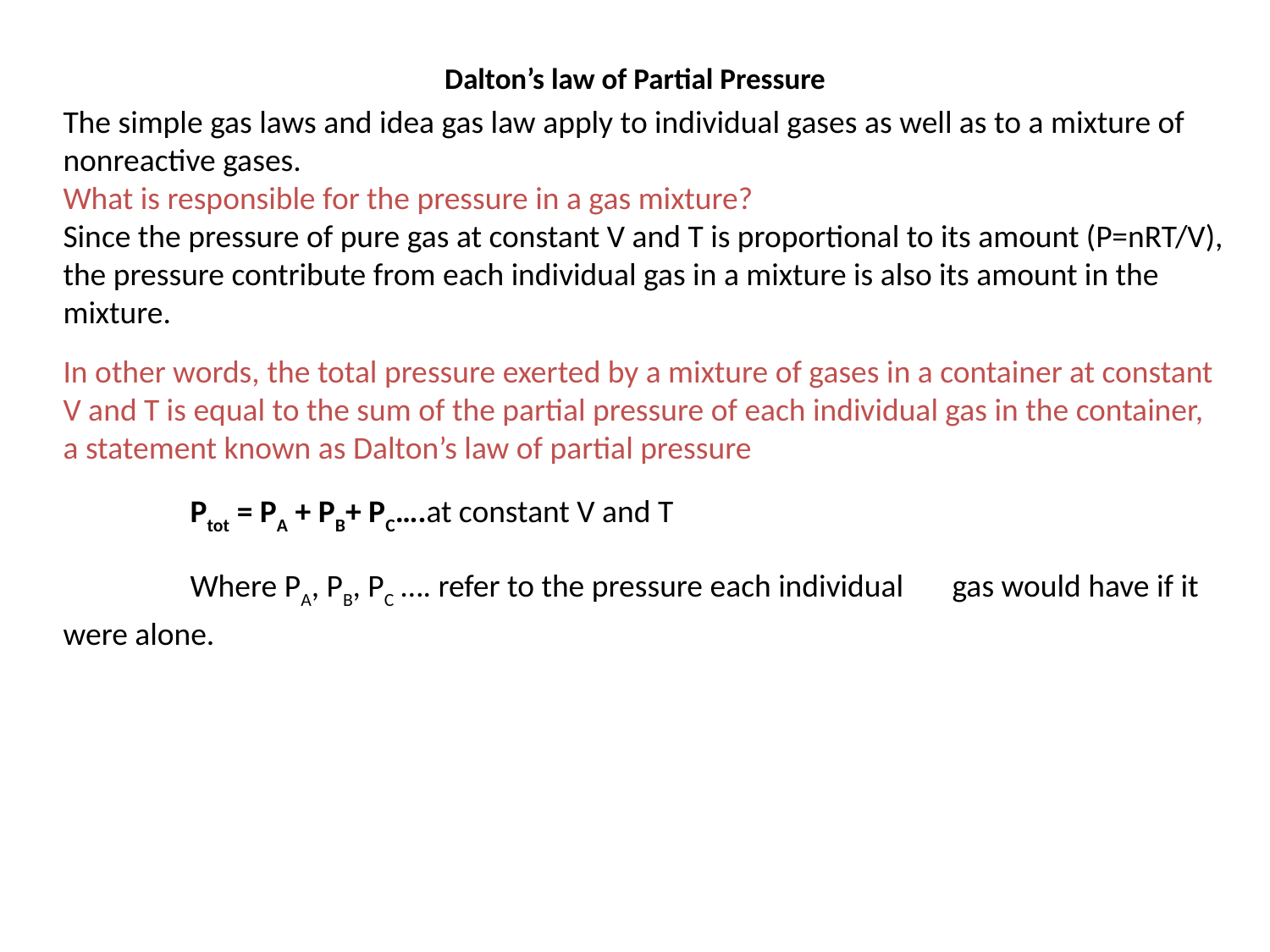

# Dalton’s law of Partial Pressure
The simple gas laws and idea gas law apply to individual gases as well as to a mixture of nonreactive gases.
What is responsible for the pressure in a gas mixture?
Since the pressure of pure gas at constant V and T is proportional to its amount (P=nRT/V), the pressure contribute from each individual gas in a mixture is also its amount in the mixture.

In other words, the total pressure exerted by a mixture of gases in a container at constant V and T is equal to the sum of the partial pressure of each individual gas in the container, a statement known as Dalton’s law of partial pressure

 	Ptot = PA + PB+ PC….at constant V and T

	Where PA, PB, PC …. refer to the pressure each individual 	gas would have if it were alone.